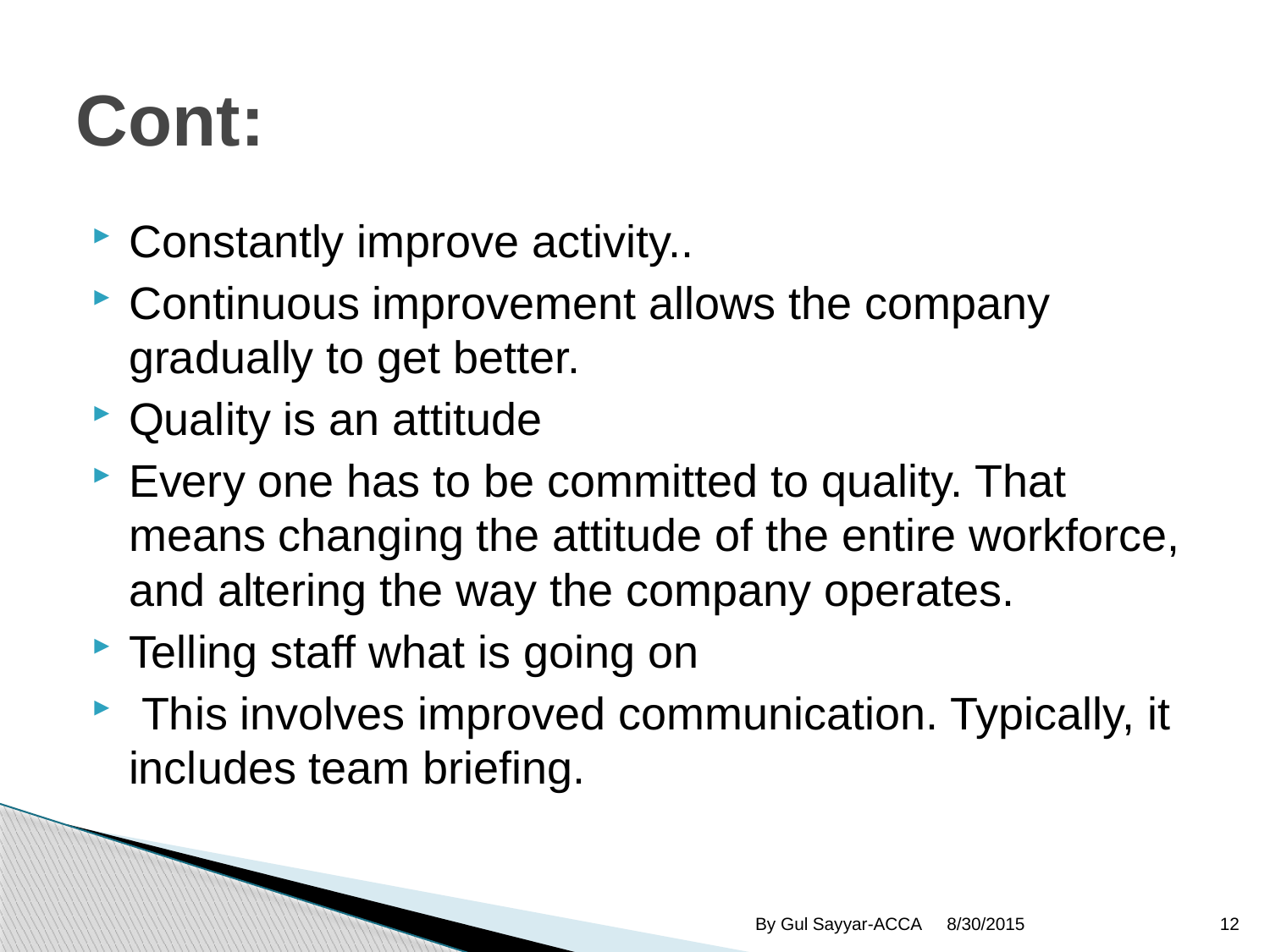

# Cont:
Constantly improve activity..
Continuous improvement allows the company gradually to get better.
Quality is an attitude
Every one has to be committed to quality. That means changing the attitude of the entire workforce, and altering the way the company operates.
Telling staff what is going on
 This involves improved communication. Typically, it includes team briefing.

By Gul Sayyar-ACCA
8/30/2015
12